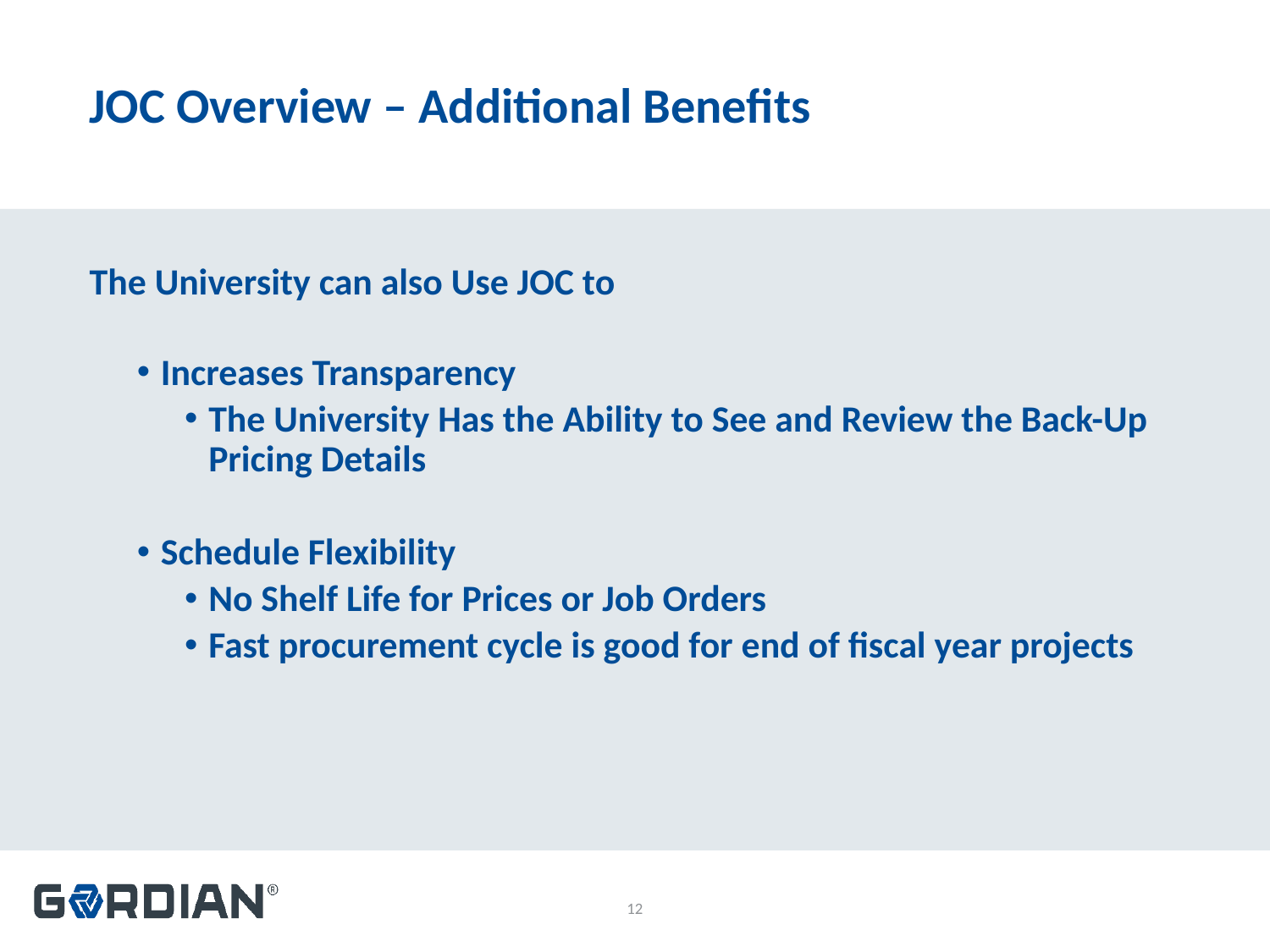

# JOC Overview – Additional Benefits

The University can also Use JOC to

Increases Transparency
The University Has the Ability to See and Review the Back-Up Pricing Details

Schedule Flexibility
No Shelf Life for Prices or Job Orders
Fast procurement cycle is good for end of fiscal year projects
12